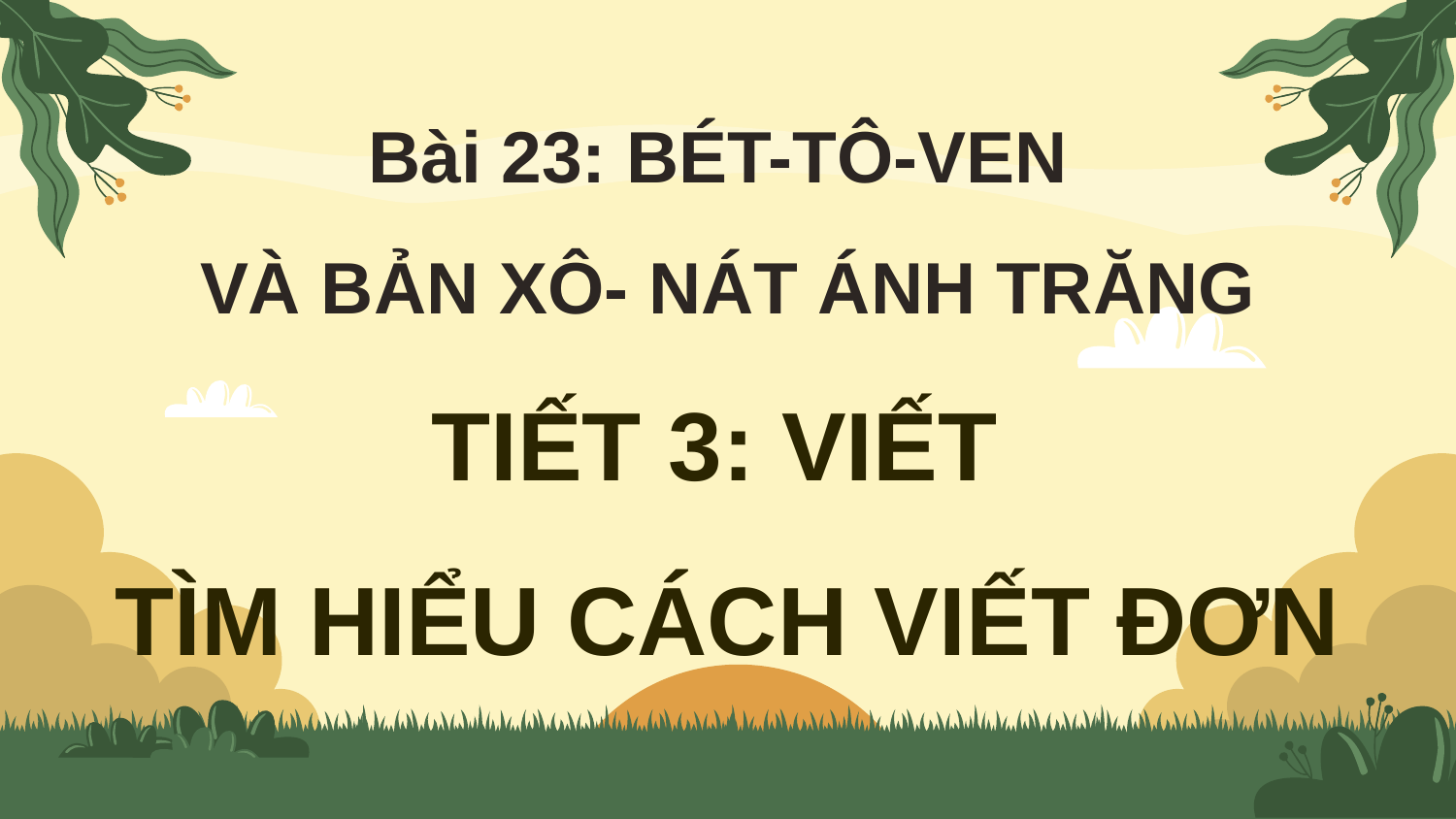

Bài 23: BÉT-TÔ-VEN
VÀ BẢN XÔ- NÁT ÁNH TRĂNG

TIẾT 3: VIẾT
TÌM HIỂU CÁCH VIẾT ĐƠN